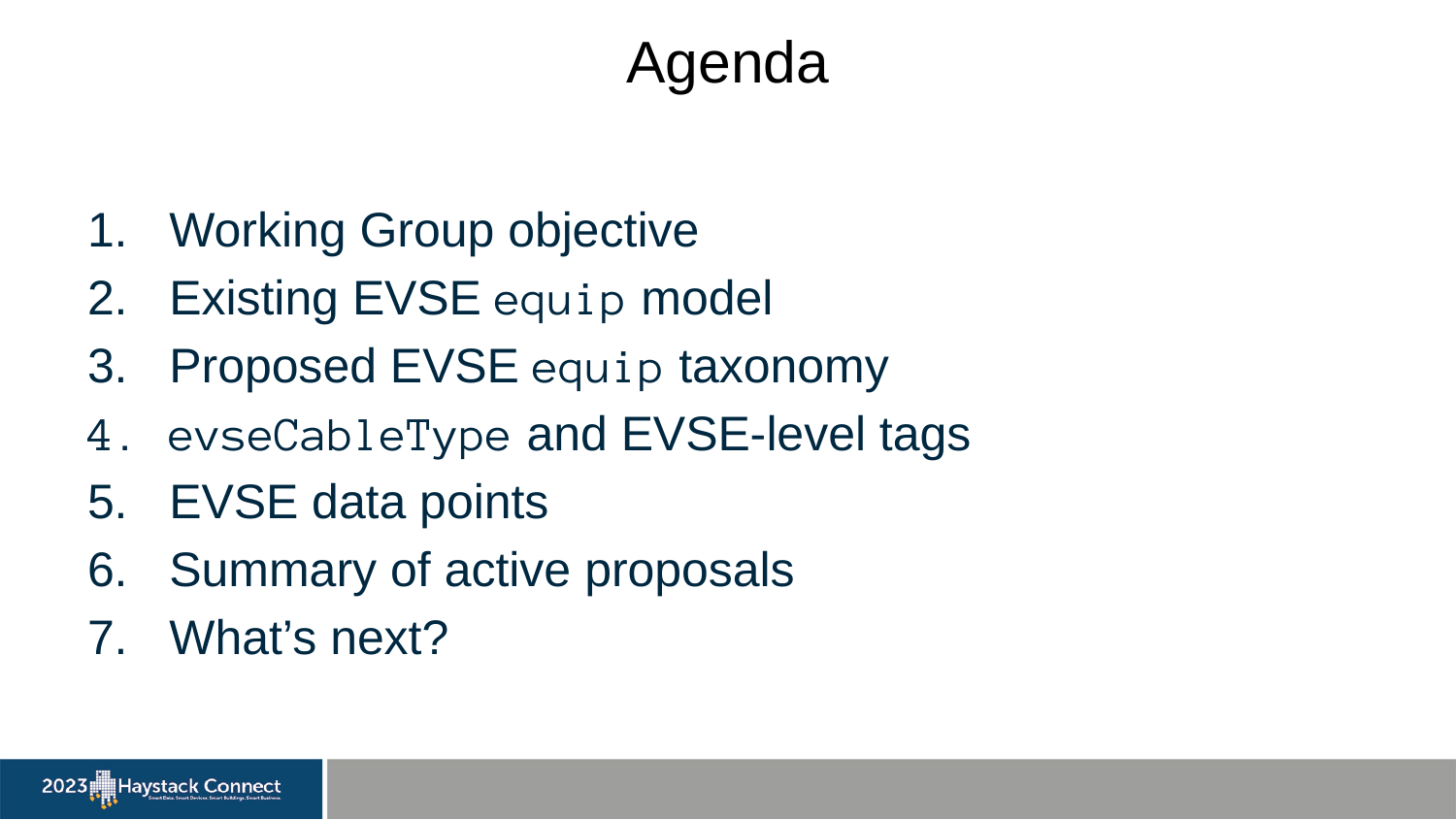

# Agenda
Working Group objective
Existing EVSE equip model
Proposed EVSE equip taxonomy
evseCableType and EVSE-level tags
EVSE data points
Summary of active proposals
What’s next?